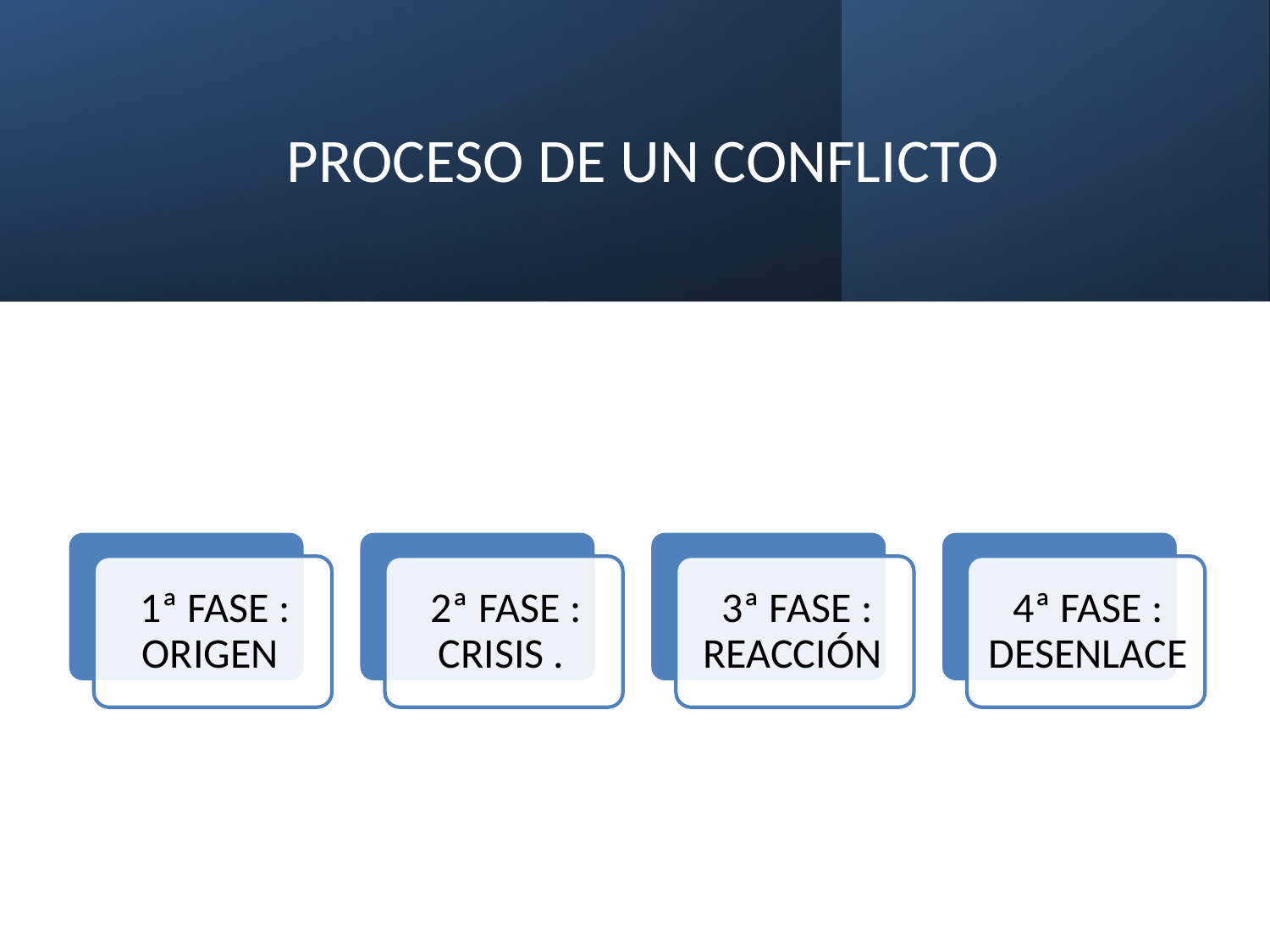

# PROCESO DE UN CONFLICTO
1ª FASE : ORIGEN
2ª FASE : CRISIS .
3ª FASE : REACCIÓN
4ª FASE : DESENLACE